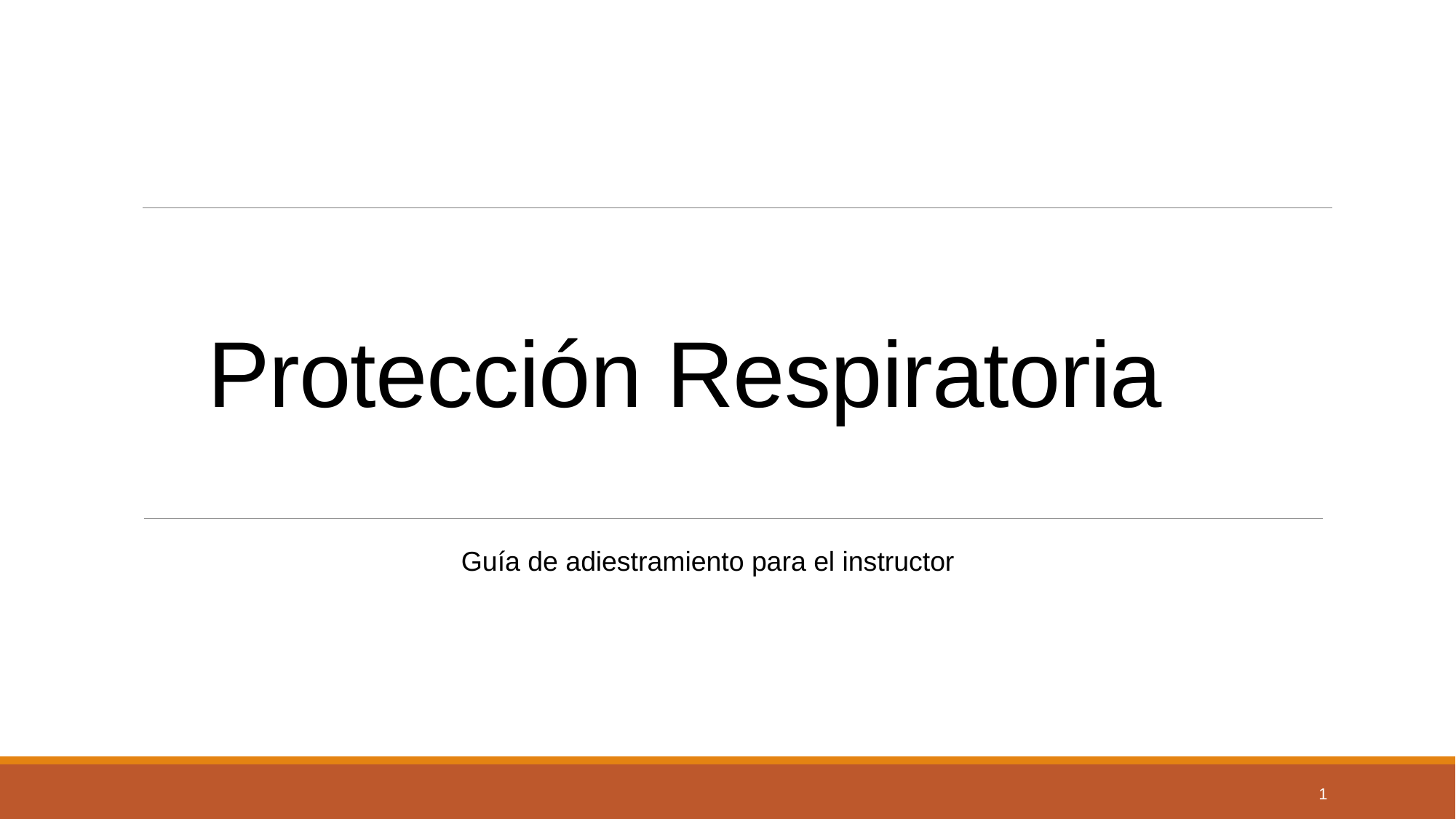

# Protección Respiratoria
Guía de adiestramiento para el instructor
1